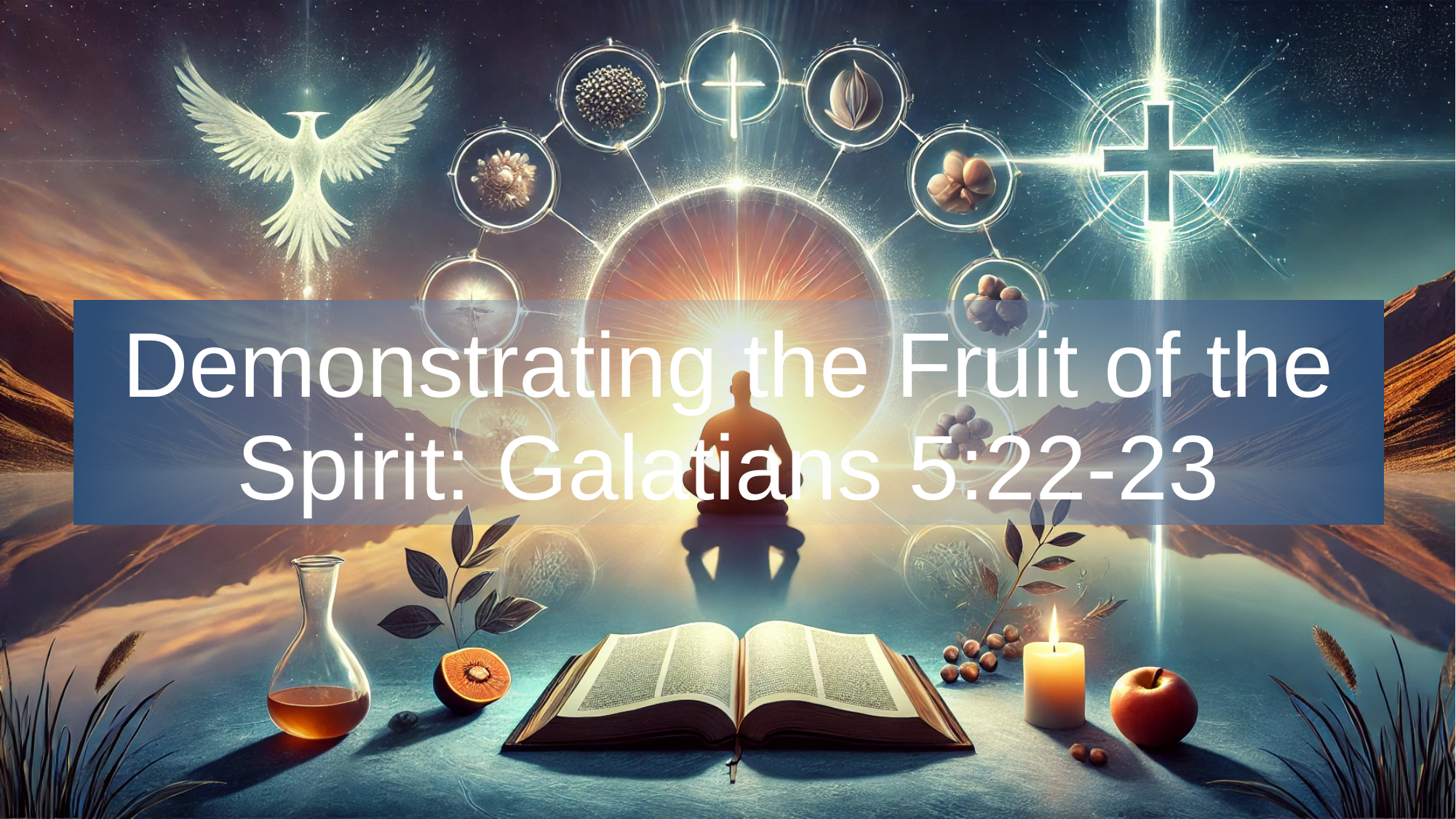

# Demonstrating the Fruit of the Spirit: Galatians 5:22-23